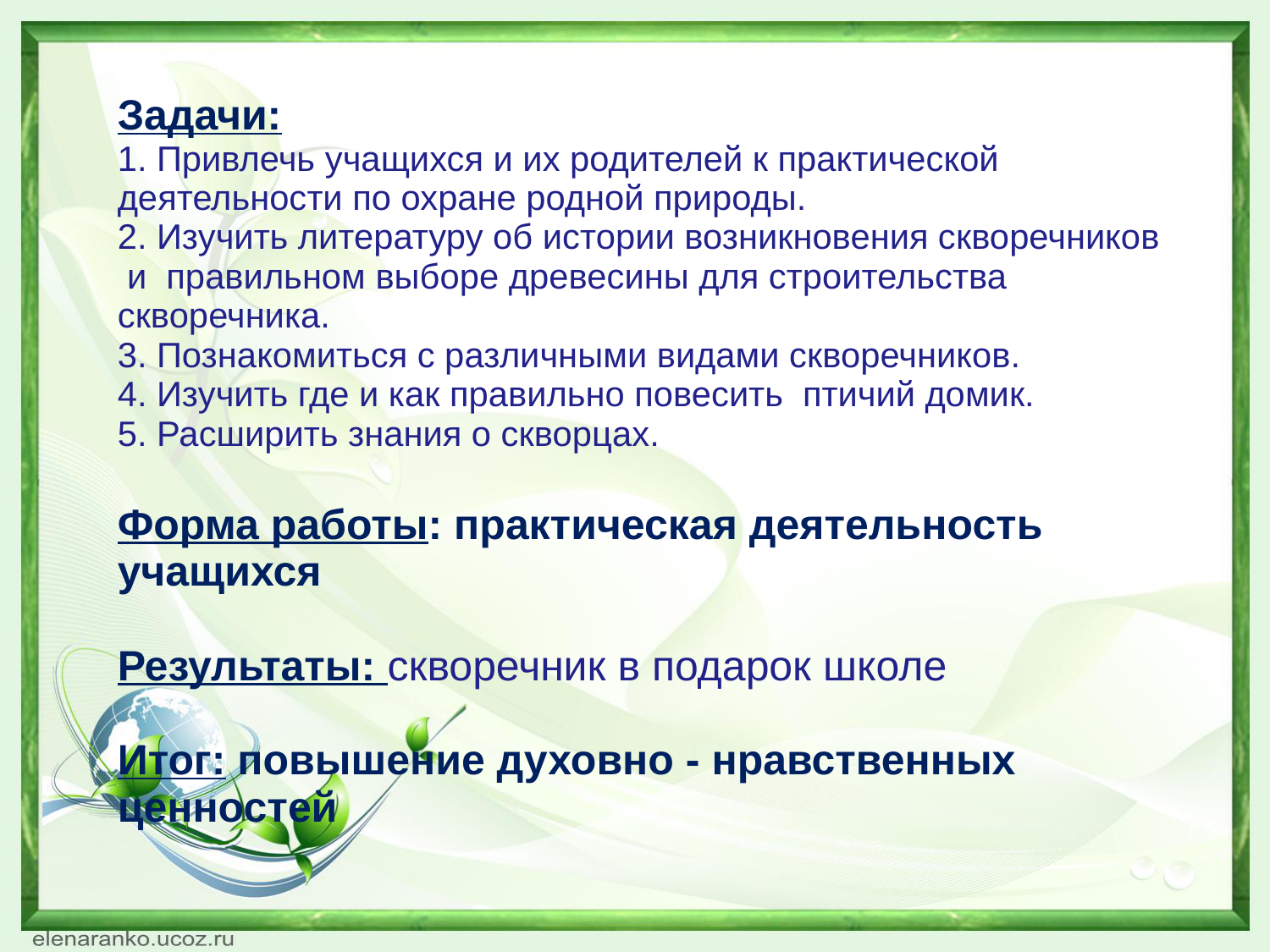

Задачи:
1. Привлечь учащихся и их родителей к практической деятельности по охране родной природы.
2. Изучить литературу об истории возникновения скворечников  и  правильном выборе древесины для строительства скворечника.
3. Познакомиться с различными видами скворечников.
4. Изучить где и как правильно повесить  птичий домик.
5. Расширить знания о скворцах.

Форма работы: практическая деятельность учащихся

Результаты: скворечник в подарок школе

Итог: повышение духовно - нравственных ценностей